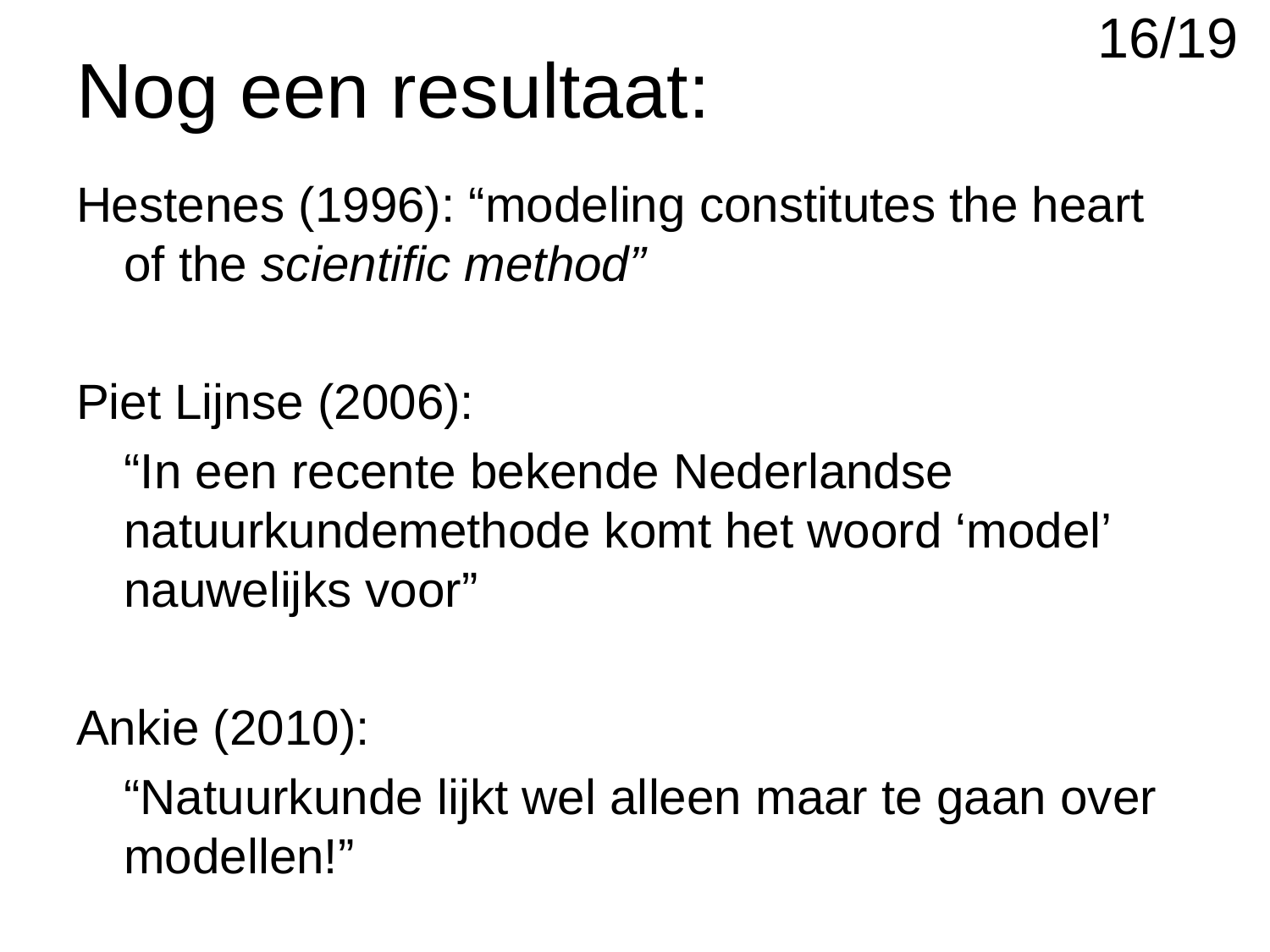

16/19
# Nog een resultaat:
Hestenes (1996): “modeling constitutes the heart of the scientific method”

Piet Lijnse (2006):
	“In een recente bekende Nederlandse natuurkundemethode komt het woord ‘model’ nauwelijks voor”

Ankie (2010):
	“Natuurkunde lijkt wel alleen maar te gaan over modellen!”